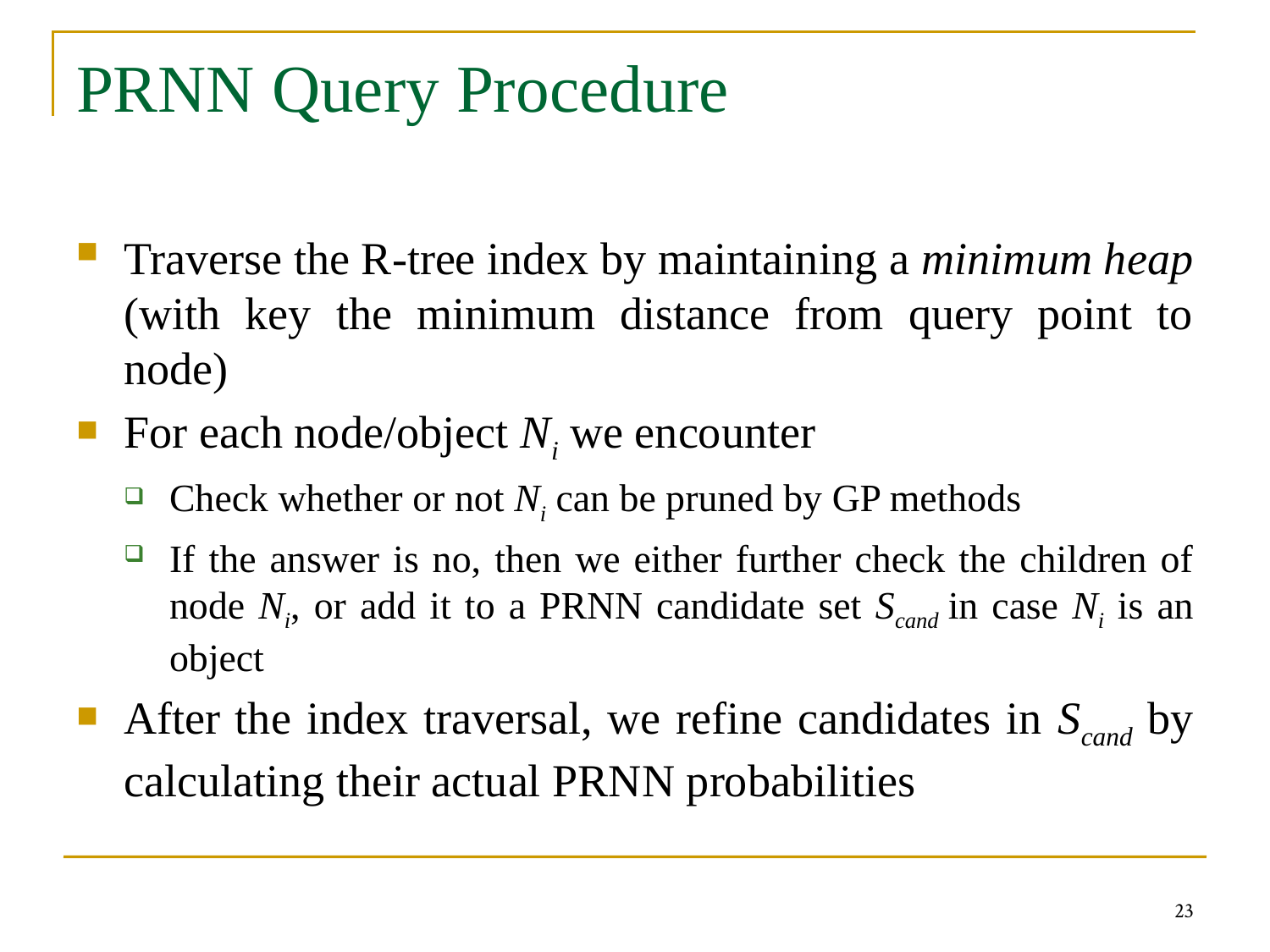

# PRNN Query Procedure

Traverse the R-tree index by maintaining a minimum heap (with key the minimum distance from query point to node)
For each node/object Ni we encounter
Check whether or not Ni can be pruned by GP methods
If the answer is no, then we either further check the children of node Ni, or add it to a PRNN candidate set Scand in case Ni is an object
After the index traversal, we refine candidates in Scand by calculating their actual PRNN probabilities
23